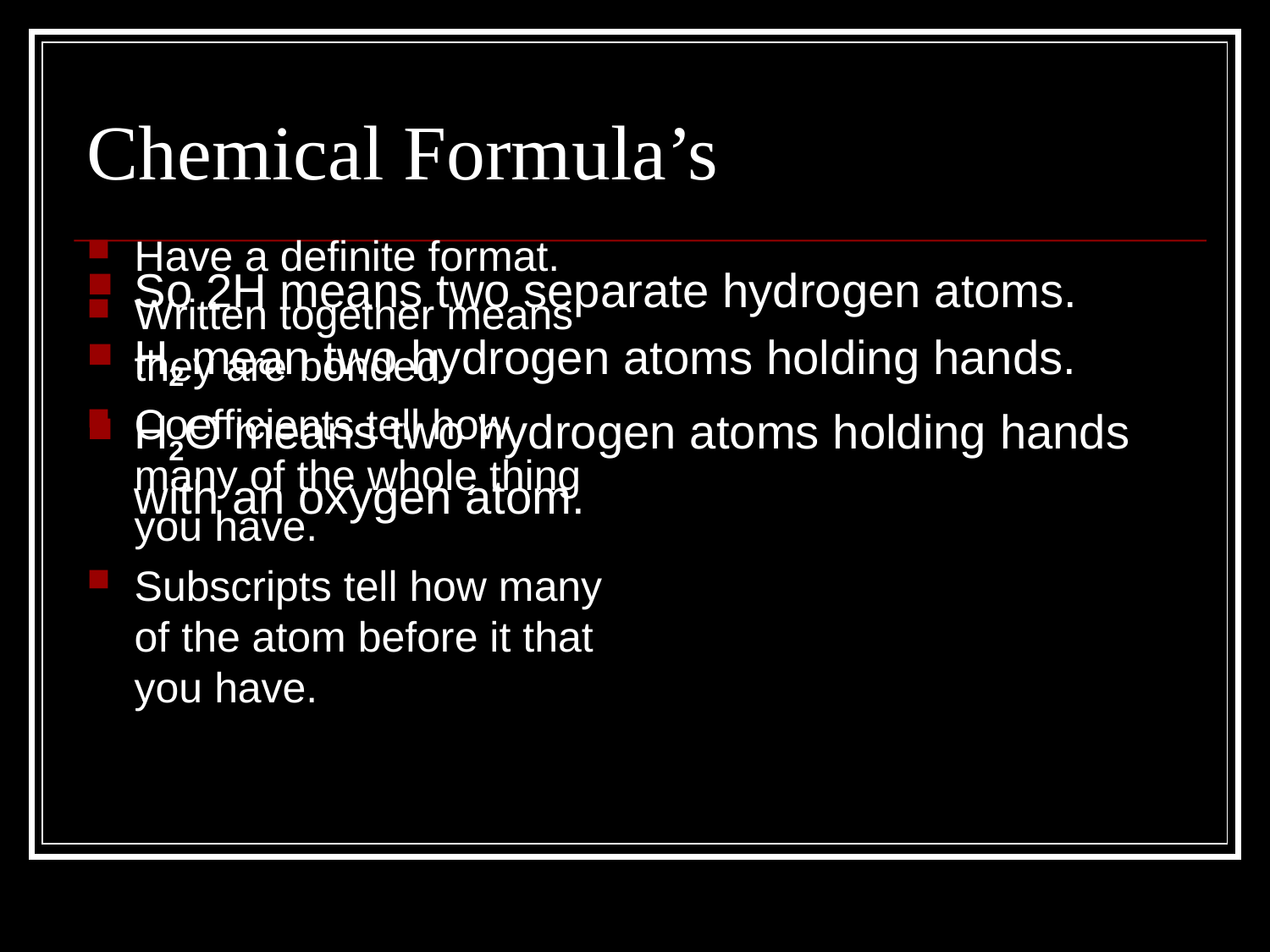

# Chemical Formula’s
Have a definite format.
Written together means they are bonded.
Coefficients tell how many of the whole thing you have.
Subscripts tell how many of the atom before it that you have.
So 2H means two separate hydrogen atoms.
H2 mean two hydrogen atoms holding hands.
H2O means two hydrogen atoms holding hands with an oxygen atom.